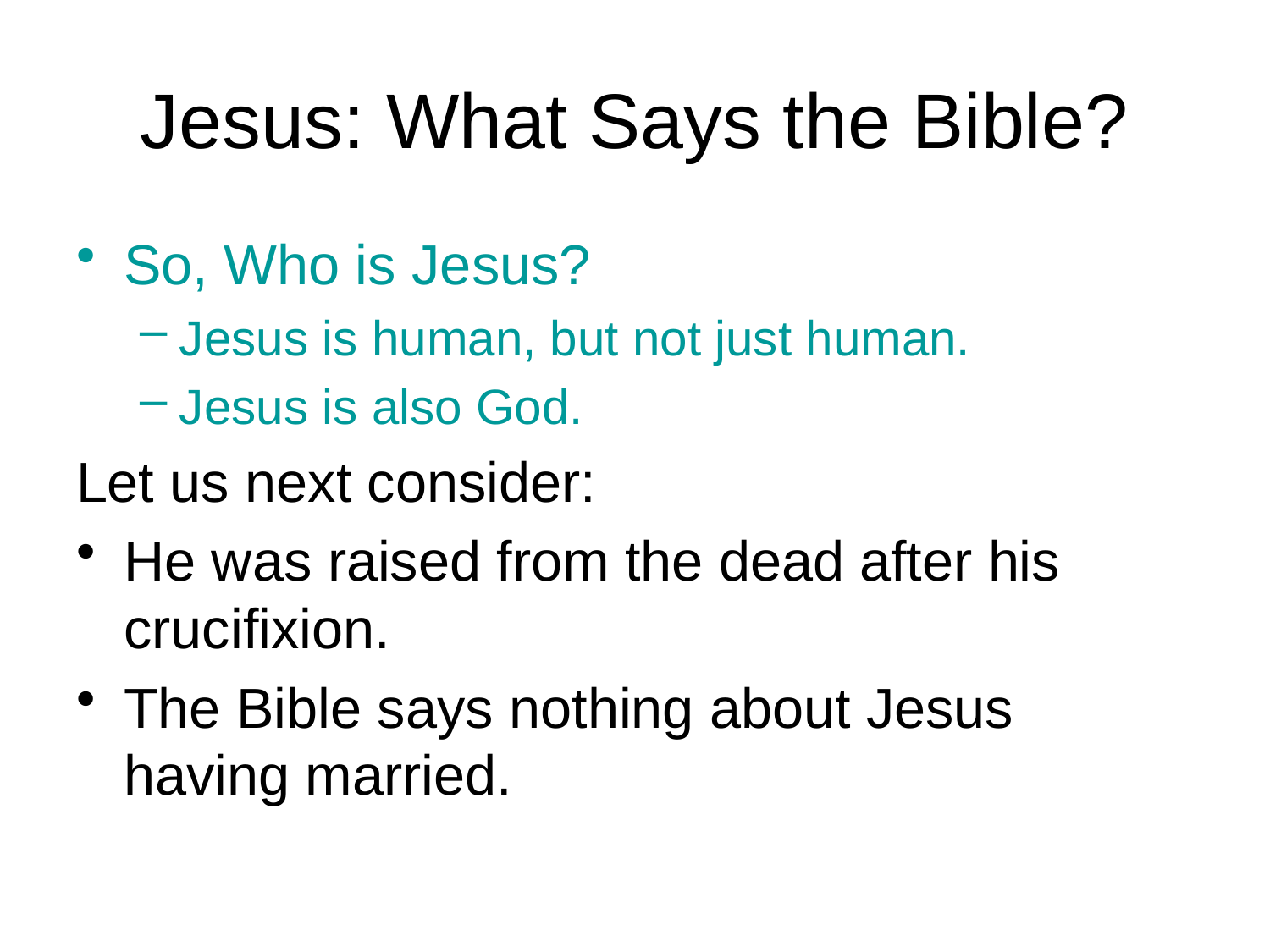

# Jesus: What Says the Bible?
So, Who is Jesus?
Jesus is human, but not just human.
Jesus is also God.
Let us next consider:
He was raised from the dead after his crucifixion.
The Bible says nothing about Jesus having married.